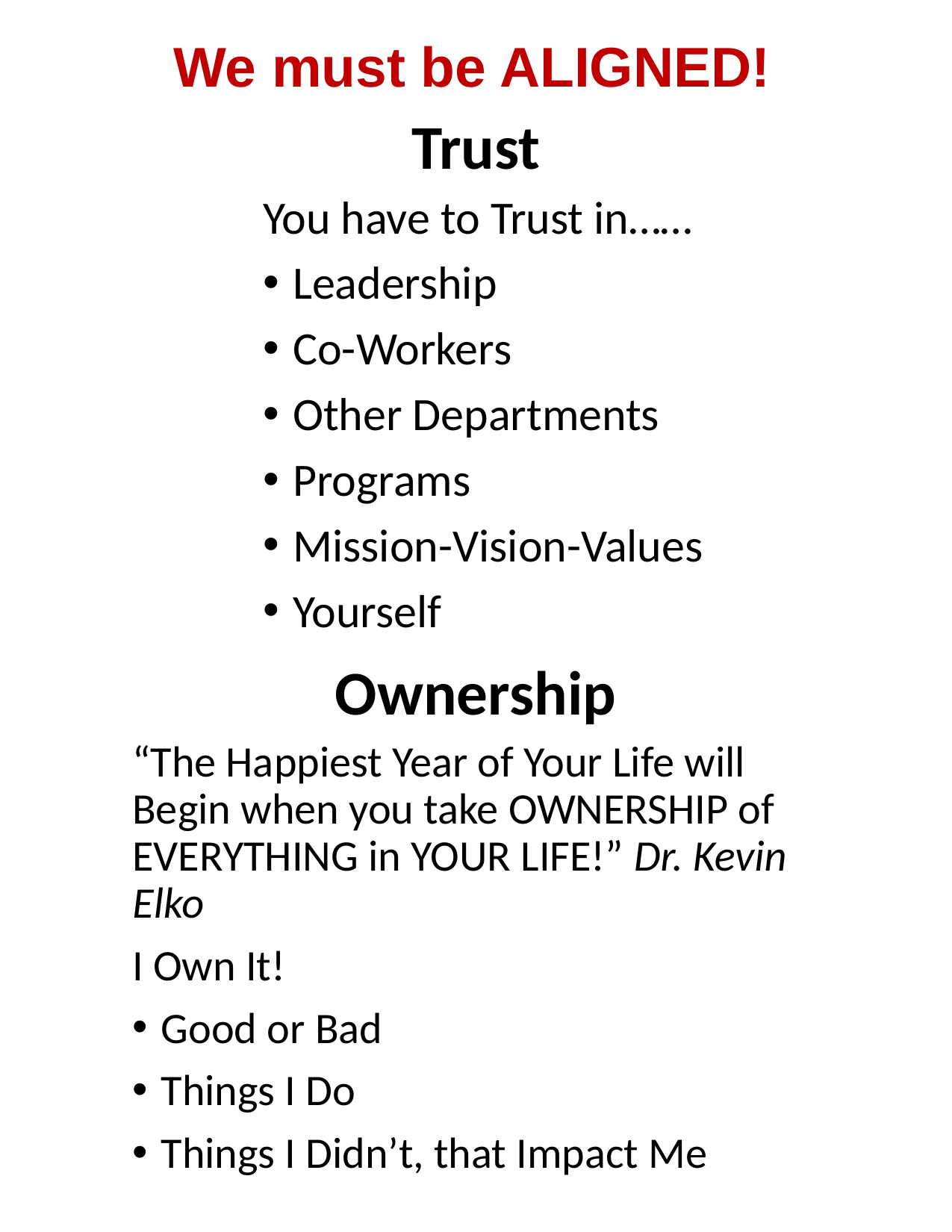

# We must be ALIGNED!
Trust
You have to Trust in……
Leadership
Co-Workers
Other Departments
Programs
Mission-Vision-Values
Yourself
Ownership
“The Happiest Year of Your Life will Begin when you take OWNERSHIP of EVERYTHING in YOUR LIFE!” Dr. Kevin Elko
I Own It!
Good or Bad
Things I Do
Things I Didn’t, that Impact Me